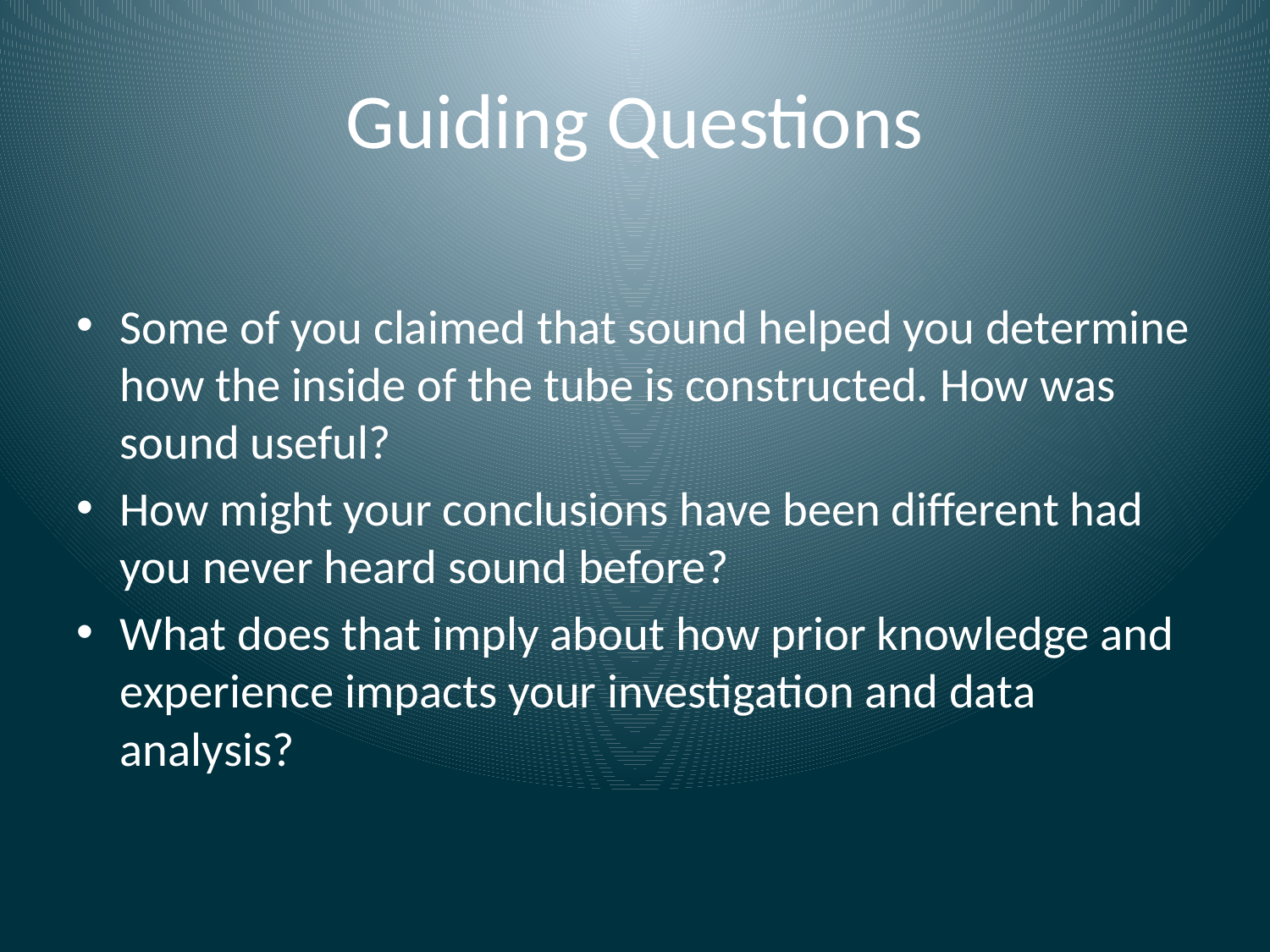

# Guiding Questions

Some of you claimed that sound helped you determine how the inside of the tube is constructed. How was sound useful?
How might your conclusions have been different had you never heard sound before?
What does that imply about how prior knowledge and experience impacts your investigation and data analysis?